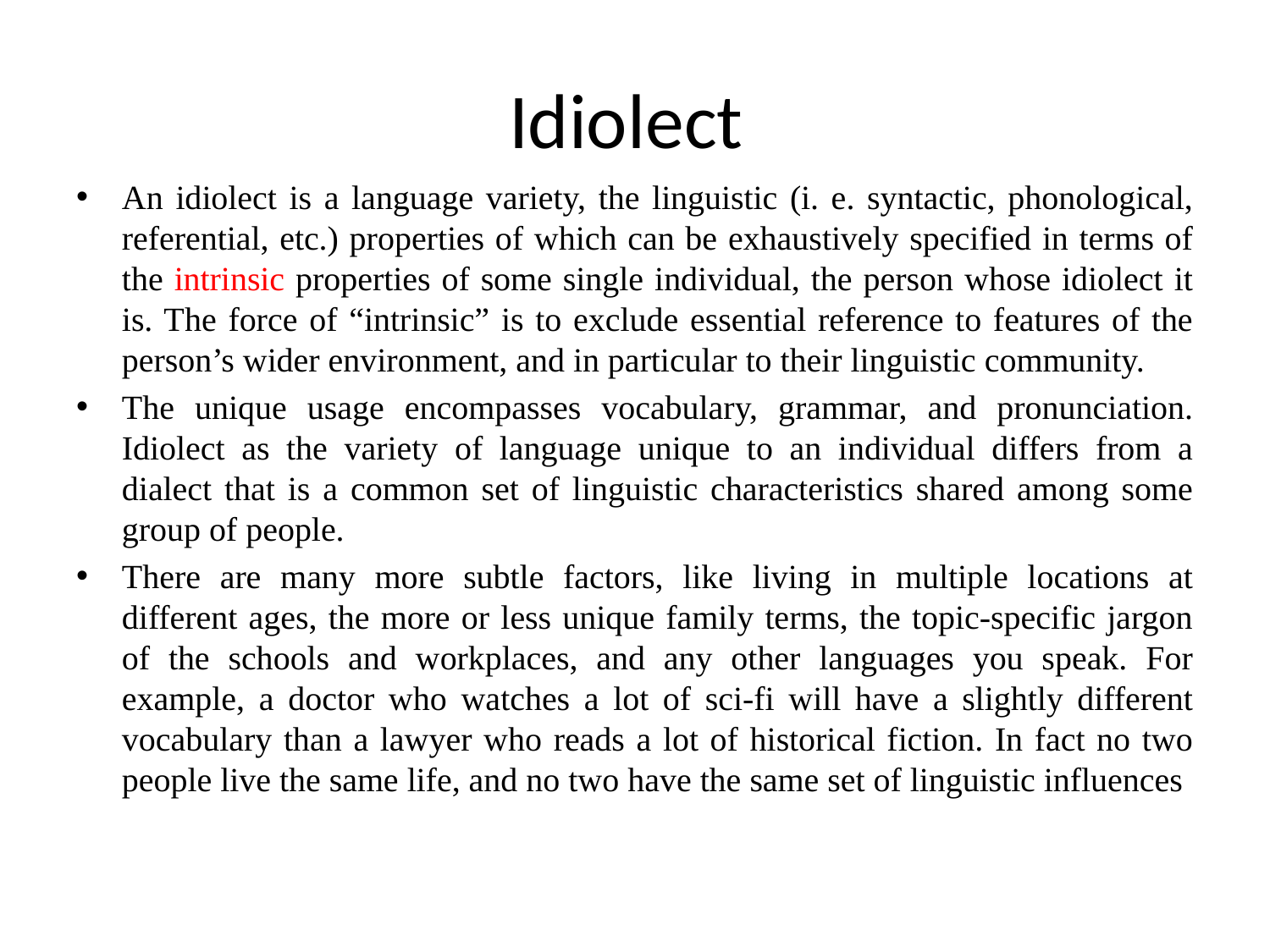

# Idiolect
An idiolect is a language variety, the linguistic (i. e. syntactic, phonological, referential, etc.) properties of which can be exhaustively specified in terms of the intrinsic properties of some single individual, the person whose idiolect it is. The force of “intrinsic” is to exclude essential reference to features of the person’s wider environment, and in particular to their linguistic community.
The unique usage encompasses vocabulary, grammar, and pronunciation. Idiolect as the variety of language unique to an individual differs from a dialect that is a common set of linguistic characteristics shared among some group of people.
There are many more subtle factors, like living in multiple locations at different ages, the more or less unique family terms, the topic-specific jargon of the schools and workplaces, and any other languages you speak. For example, a doctor who watches a lot of sci-fi will have a slightly different vocabulary than a lawyer who reads a lot of historical fiction. In fact no two people live the same life, and no two have the same set of linguistic influences